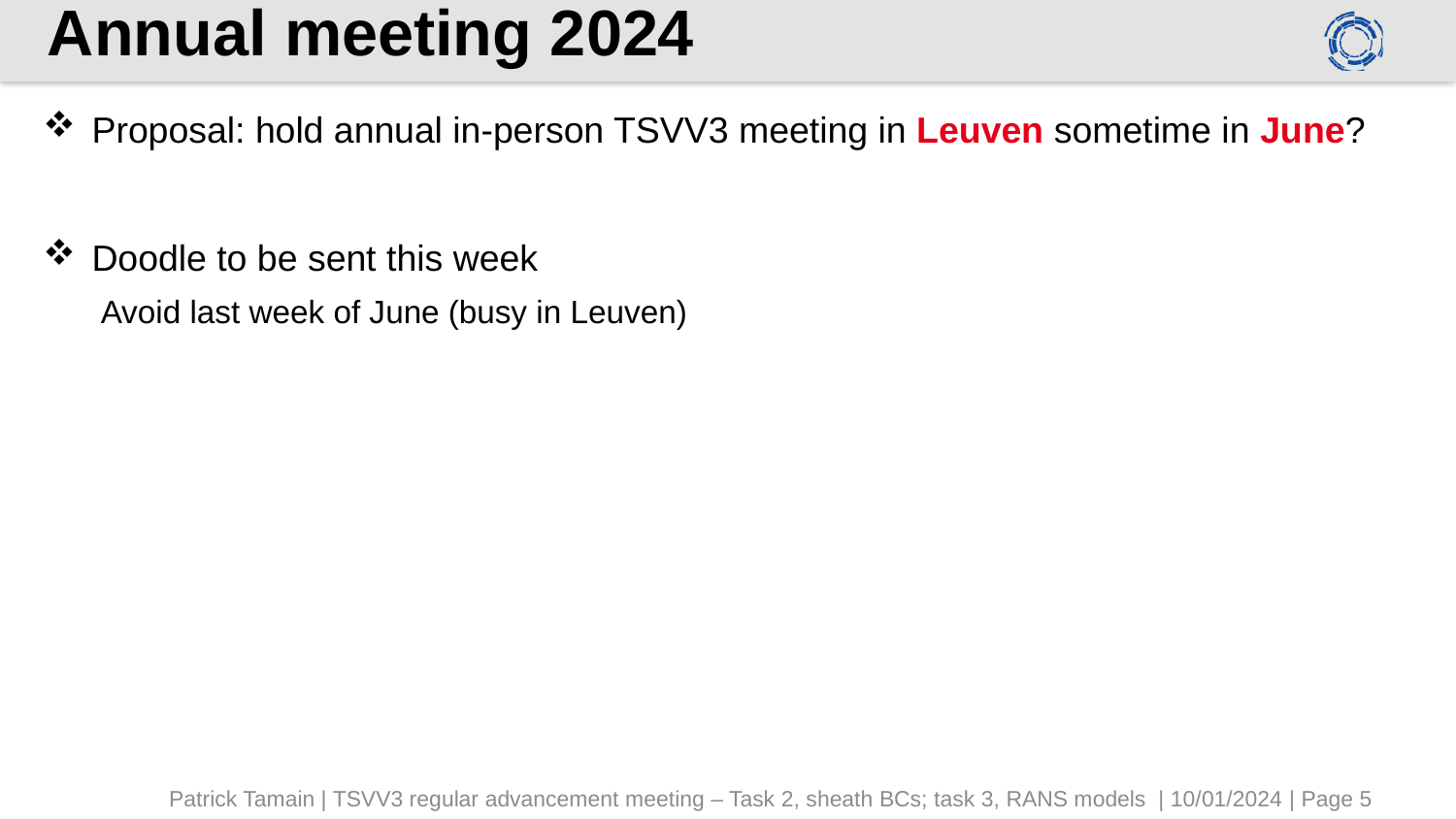

# Annual meeting 2024
Proposal: hold annual in-person TSVV3 meeting in Leuven sometime in June?

Doodle to be sent this week
Avoid last week of June (busy in Leuven)

Patrick Tamain | TSVV3 regular advancement meeting – Task 2, sheath BCs; task 3, RANS models  | 10/01/2024 | Page 5